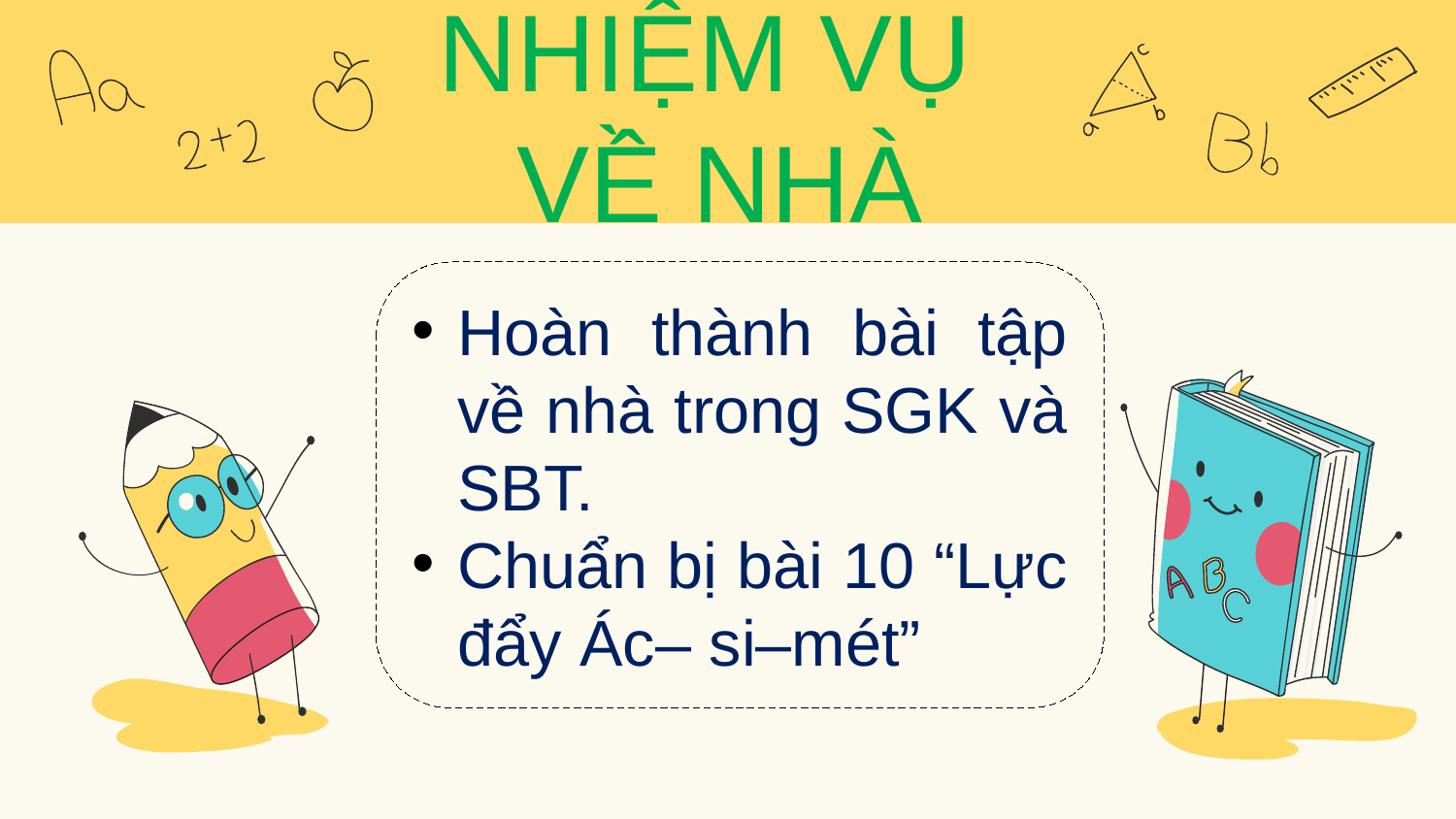

# NHIỆM VỤ VỀ NHÀ
Hoàn thành bài tập về nhà trong SGK và SBT.
Chuẩn bị bài 10 “Lực đẩy Ác– si–mét”